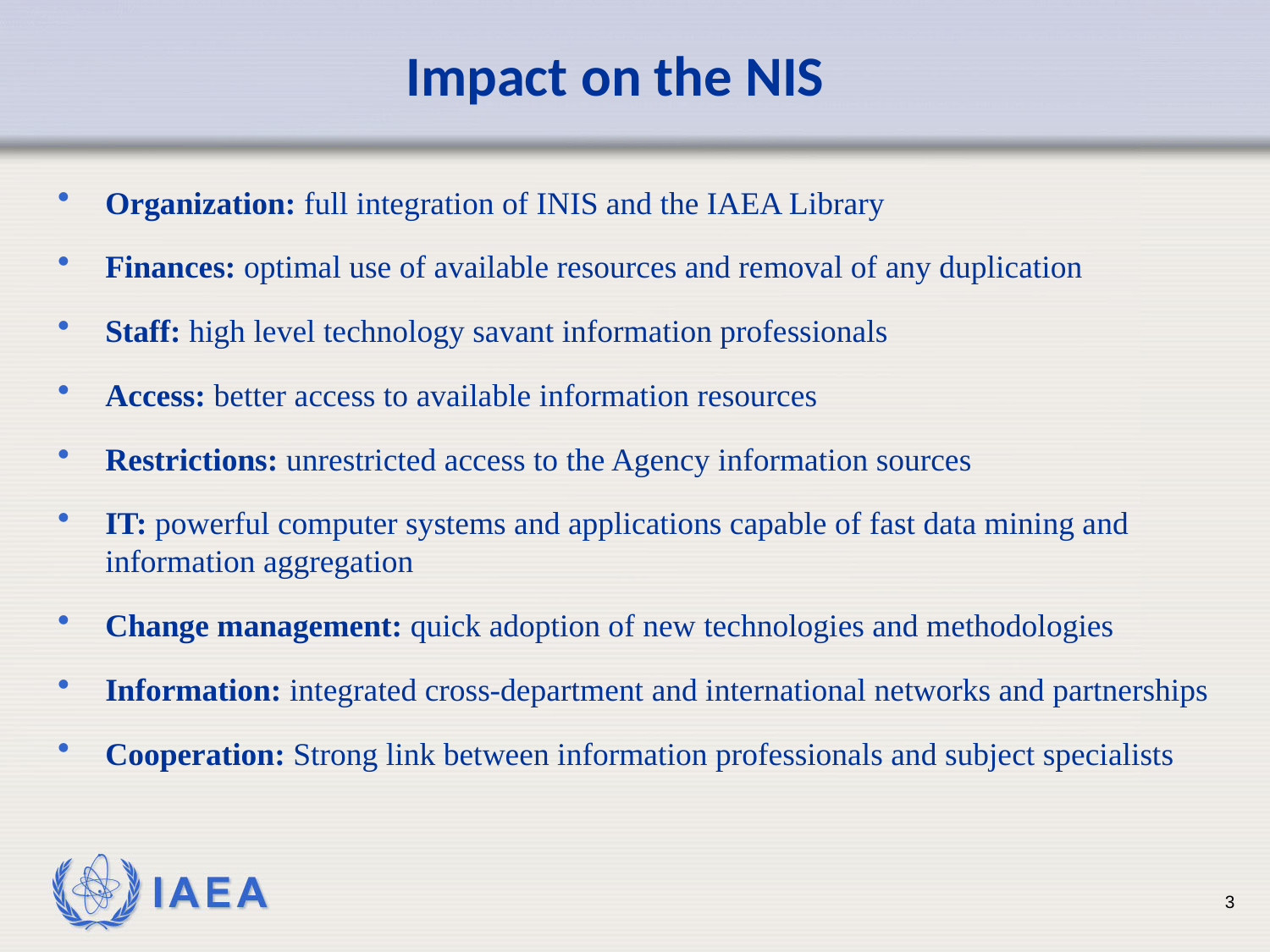

Impact on the NIS
Organization: full integration of INIS and the IAEA Library

Finances: optimal use of available resources and removal of any duplication

Staff: high level technology savant information professionals

Access: better access to available information resources

Restrictions: unrestricted access to the Agency information sources

IT: powerful computer systems and applications capable of fast data mining and information aggregation

Change management: quick adoption of new technologies and methodologies

Information: integrated cross-department and international networks and partnerships

Cooperation: Strong link between information professionals and subject specialists

3